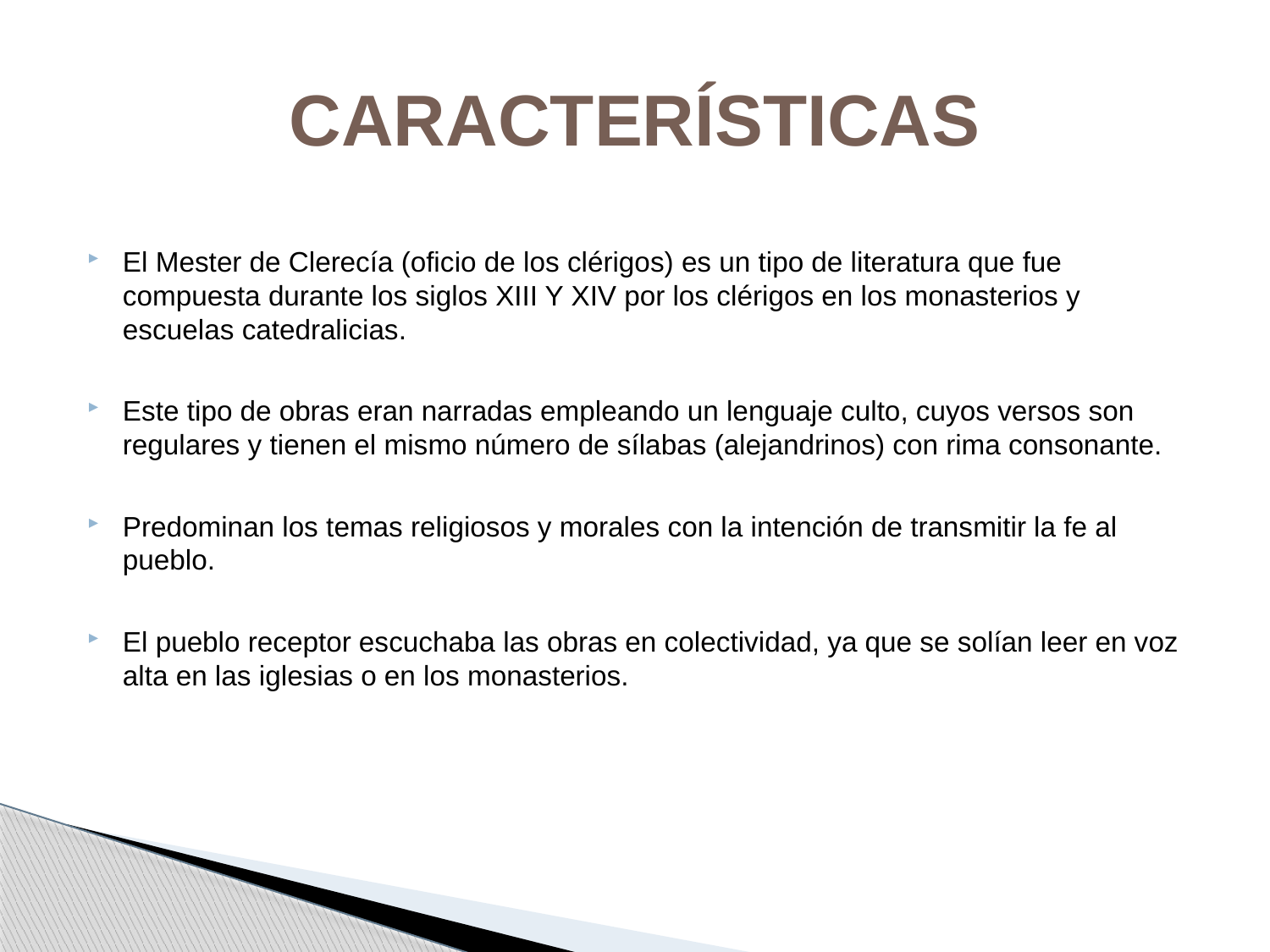

# CARACTERÍSTICAS
El Mester de Clerecía (oficio de los clérigos) es un tipo de literatura que fue compuesta durante los siglos XIII Y XIV por los clérigos en los monasterios y escuelas catedralicias.

Este tipo de obras eran narradas empleando un lenguaje culto, cuyos versos son regulares y tienen el mismo número de sílabas (alejandrinos) con rima consonante.

Predominan los temas religiosos y morales con la intención de transmitir la fe al pueblo.

El pueblo receptor escuchaba las obras en colectividad, ya que se solían leer en voz alta en las iglesias o en los monasterios.